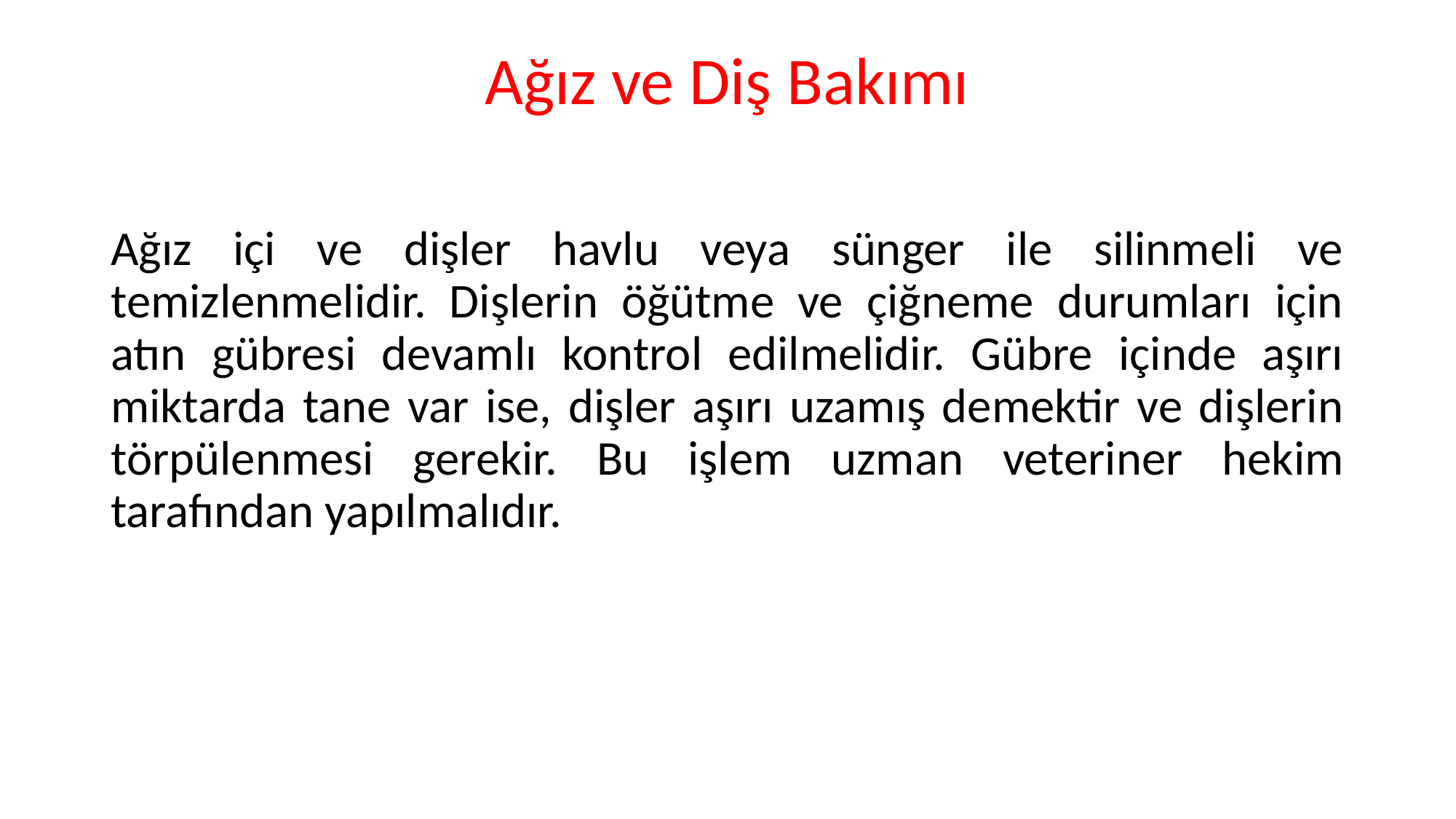

# Ağız ve Diş Bakımı
Ağız içi ve dişler havlu veya sünger ile silinmeli ve temizlenmelidir. Dişlerin öğütme ve çiğneme durumları için atın gübresi devamlı kontrol edilmelidir. Gübre içinde aşırı miktarda tane var ise, dişler aşırı uzamış demektir ve dişlerin törpülenmesi gerekir. Bu işlem uzman veteriner hekim tarafından yapılmalıdır.